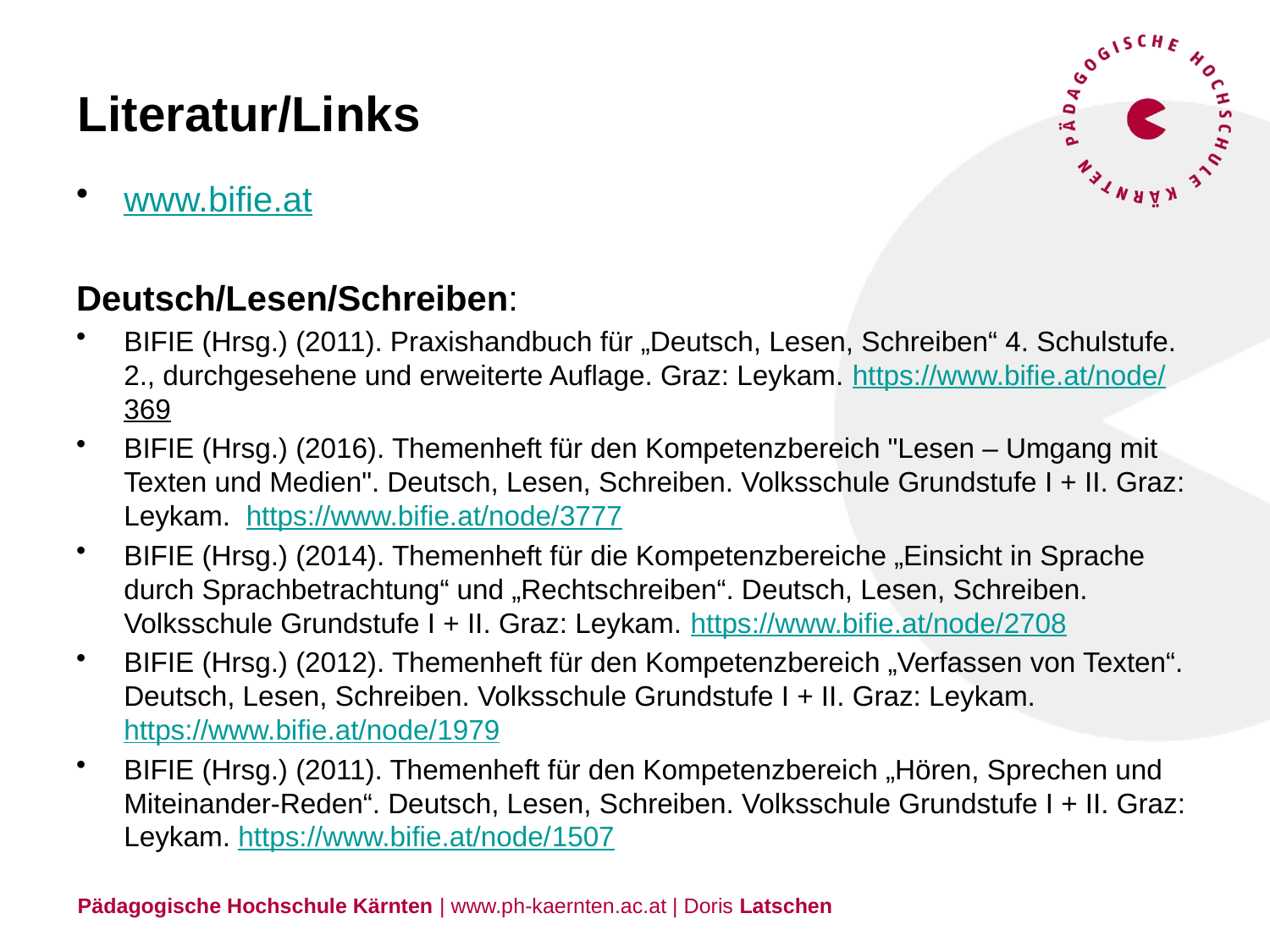

# Literatur/Links
www.bifie.at

Deutsch/Lesen/Schreiben:
BIFIE (Hrsg.) (2011). Praxishandbuch für „Deutsch, Lesen, Schreiben“ 4. Schulstufe. 2., durchgesehene und erweiterte Auflage. Graz: Leykam. https://www.bifie.at/node/369
BIFIE (Hrsg.) (2016). Themenheft für den Kompetenzbereich "Lesen – Umgang mit Texten und Medien". Deutsch, Lesen, Schreiben. Volksschule Grundstufe I + II. Graz: Leykam.  https://www.bifie.at/node/3777
BIFIE (Hrsg.) (2014). Themenheft für die Kompetenzbereiche „Einsicht in Sprache durch Sprachbetrachtung“ und „Rechtschreiben“. Deutsch, Lesen, Schreiben. Volksschule Grundstufe I + II. Graz: Leykam. https://www.bifie.at/node/2708
BIFIE (Hrsg.) (2012). Themenheft für den Kompetenzbereich „Verfassen von Texten“. Deutsch, Lesen, Schreiben. Volksschule Grundstufe I + II. Graz: Leykam. https://www.bifie.at/node/1979
BIFIE (Hrsg.) (2011). Themenheft für den Kompetenzbereich „Hören, Sprechen und Miteinander-Reden“. Deutsch, Lesen, Schreiben. Volksschule Grundstufe I + II. Graz: Leykam. https://www.bifie.at/node/1507